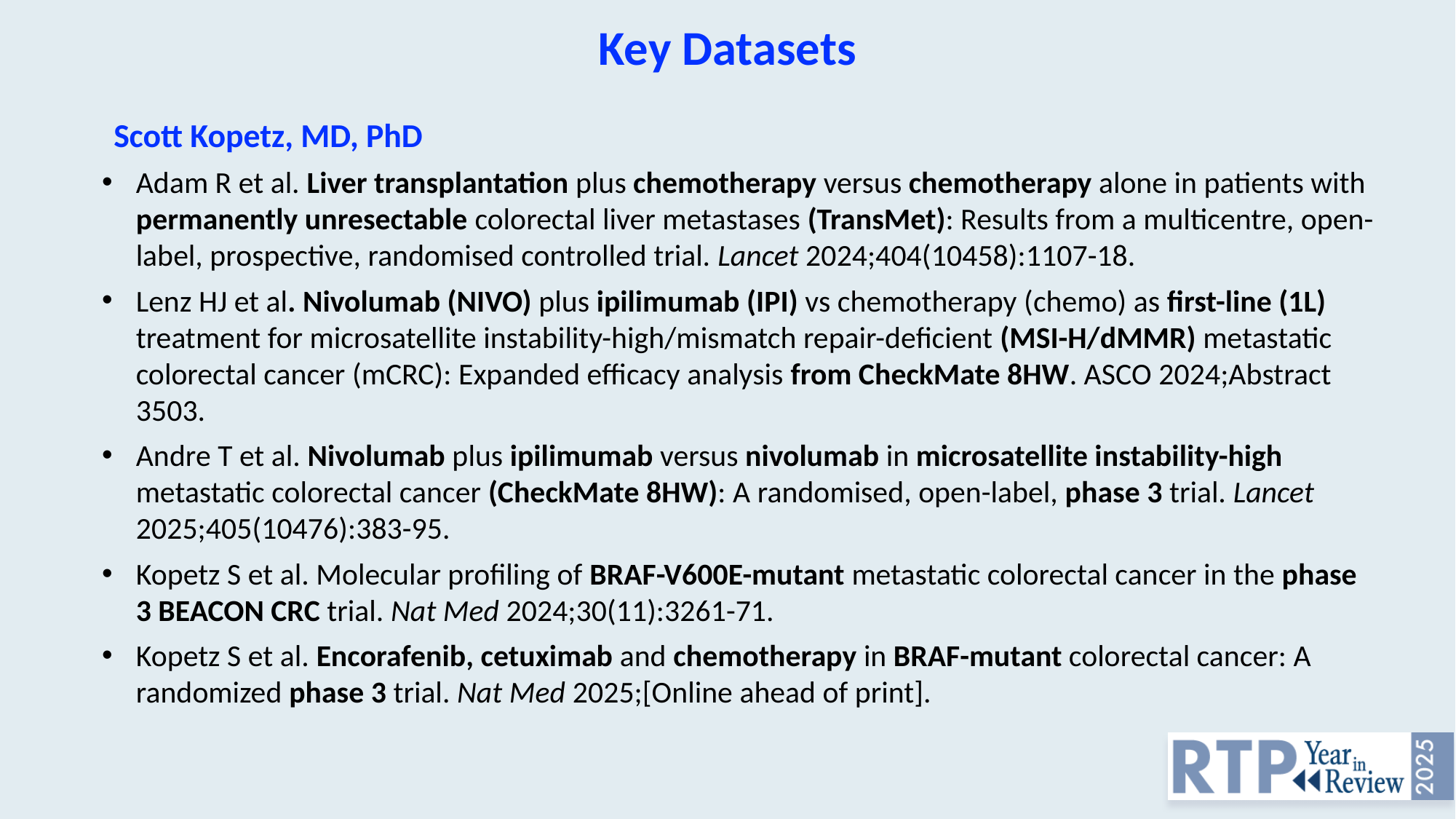

Key Datasets
Scott Kopetz, MD, PhD
Adam R et al. Liver transplantation plus chemotherapy versus chemotherapy alone in patients with permanently unresectable colorectal liver metastases (TransMet): Results from a multicentre, open-label, prospective, randomised controlled trial. Lancet 2024;404(10458):1107-18.
Lenz HJ et al. Nivolumab (NIVO) plus ipilimumab (IPI) vs chemotherapy (chemo) as first-line (1L) treatment for microsatellite instability-high/mismatch repair-deficient (MSI-H/dMMR) metastatic colorectal cancer (mCRC): Expanded efficacy analysis from CheckMate 8HW. ASCO 2024;Abstract 3503.
Andre T et al. Nivolumab plus ipilimumab versus nivolumab in microsatellite instability-high metastatic colorectal cancer (CheckMate 8HW): A randomised, open-label, phase 3 trial. Lancet 2025;405(10476):383-95.
Kopetz S et al. Molecular profiling of BRAF-V600E-mutant metastatic colorectal cancer in the phase 3 BEACON CRC trial. Nat Med 2024;30(11):3261-71.
Kopetz S et al. Encorafenib, cetuximab and chemotherapy in BRAF-mutant colorectal cancer: A randomized phase 3 trial. Nat Med 2025;[Online ahead of print].